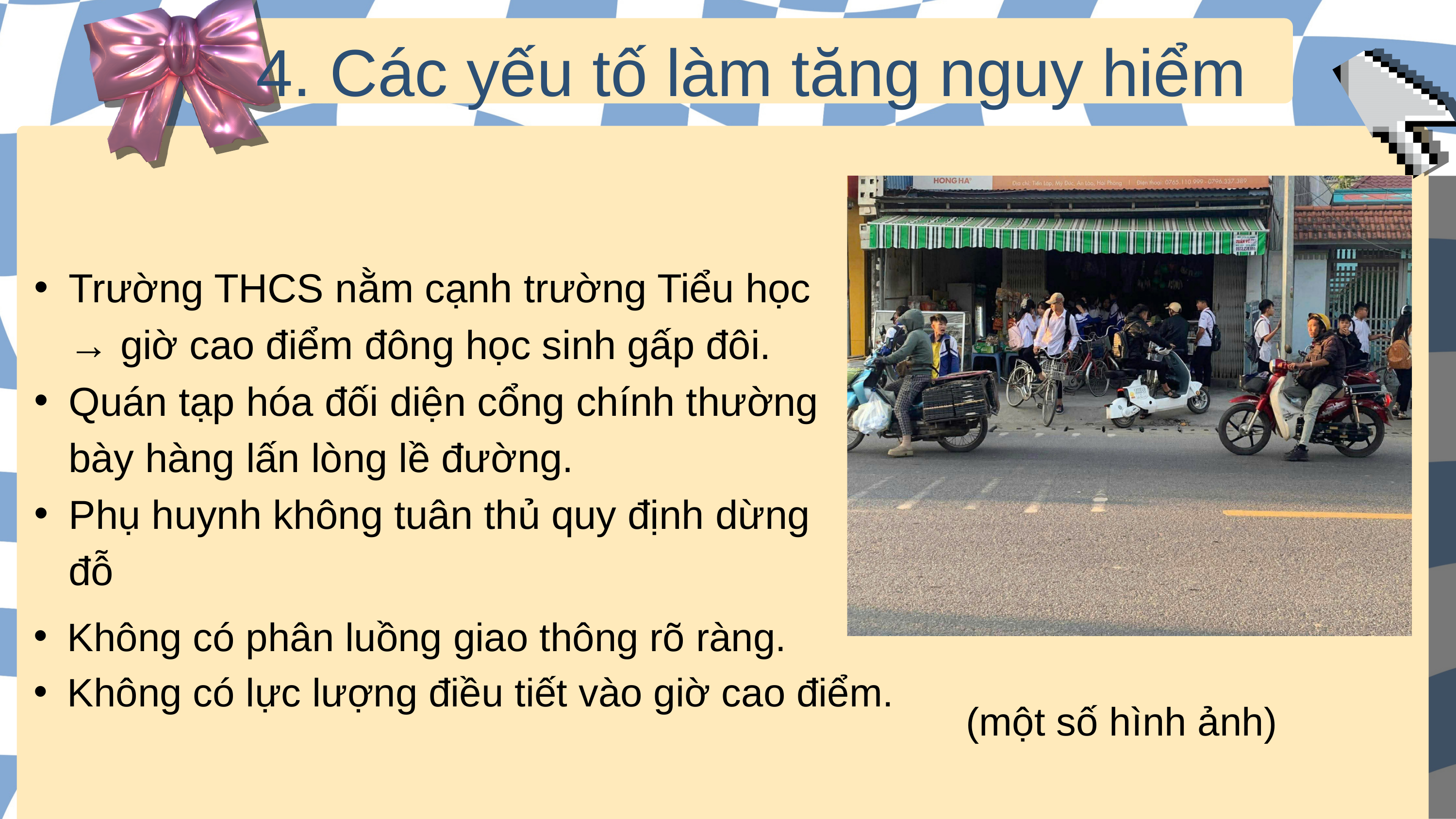

4. Các yếu tố làm tăng nguy hiểm

Trường THCS nằm cạnh trường Tiểu học → giờ cao điểm đông học sinh gấp đôi.
Quán tạp hóa đối diện cổng chính thường bày hàng lấn lòng lề đường.
Phụ huynh không tuân thủ quy định dừng đỗ

Không có phân luồng giao thông rõ ràng.
Không có lực lượng điều tiết vào giờ cao điểm.

(một số hình ảnh)